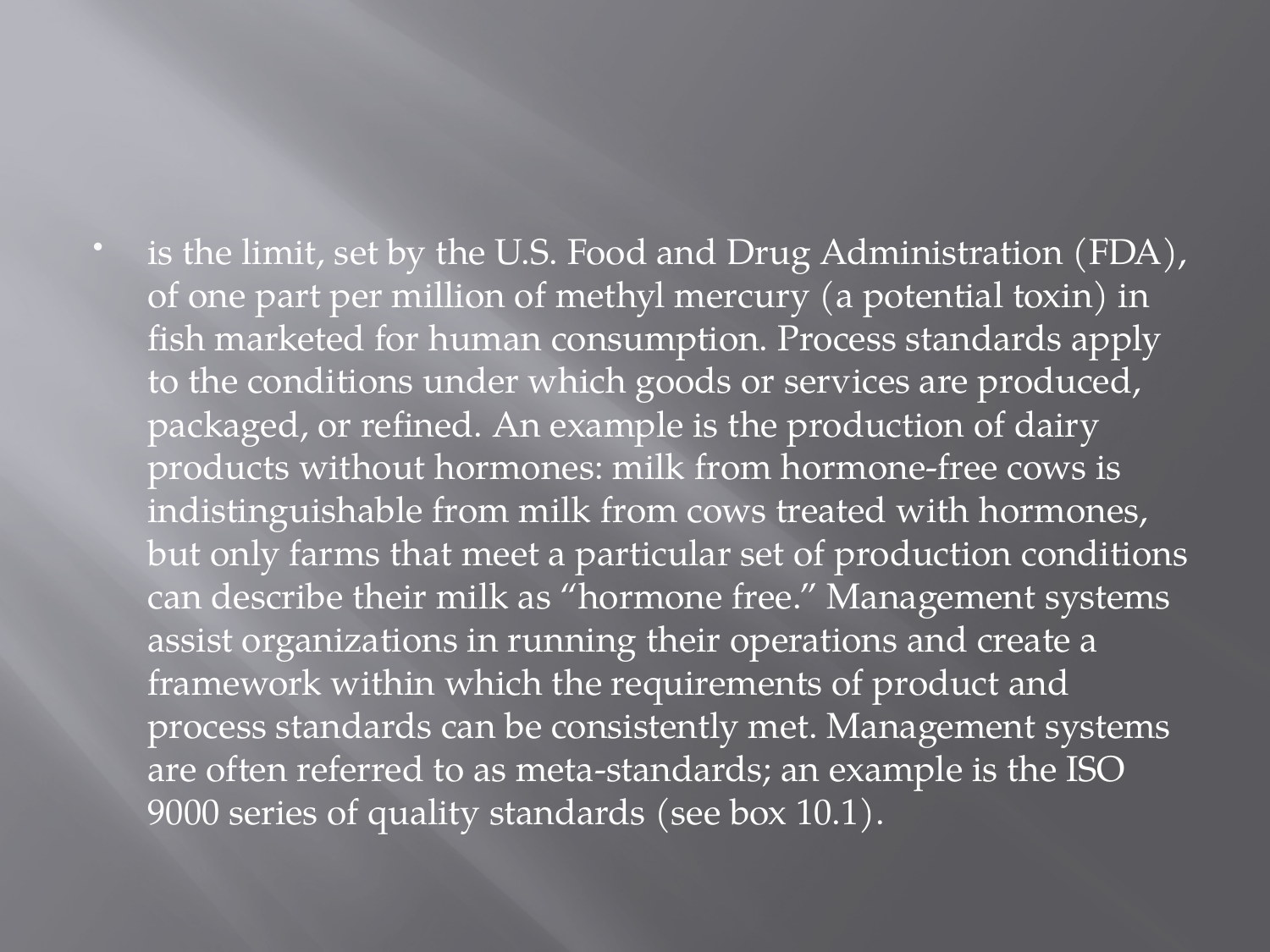

#
is the limit, set by the U.S. Food and Drug Administration (FDA), of one part per million of methyl mercury (a potential toxin) in fish marketed for human consumption. Process standards apply to the conditions under which goods or services are produced, packaged, or refined. An example is the production of dairy products without hormones: milk from hormone-free cows is indistinguishable from milk from cows treated with hormones, but only farms that meet a particular set of production conditions can describe their milk as “hormone free.” Management systems assist organizations in running their operations and create a framework within which the requirements of product and process standards can be consistently met. Management systems are often referred to as meta-standards; an example is the ISO 9000 series of quality standards (see box 10.1).